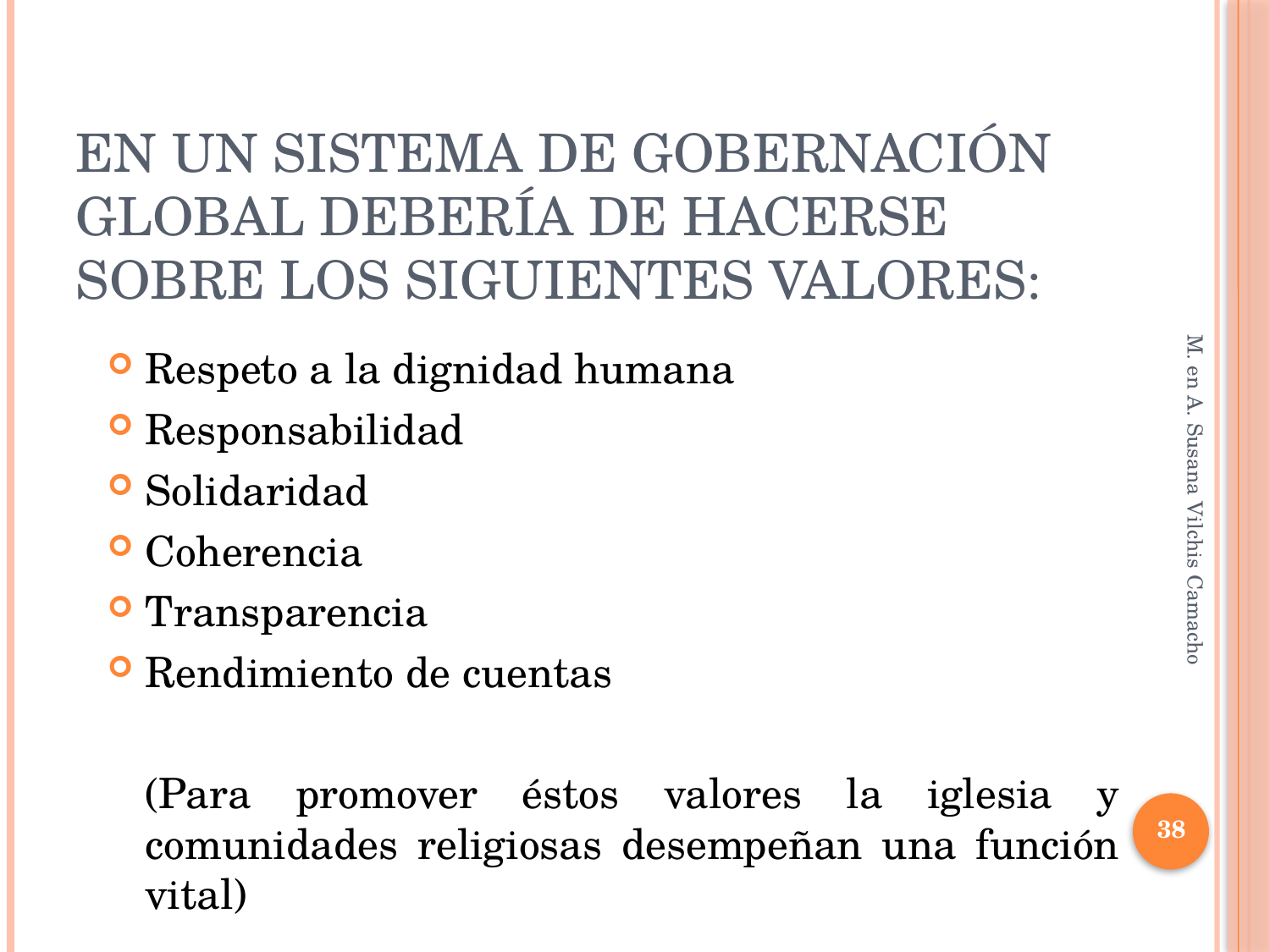

# En un sistema de gobernación global debería de hacerse sobre los siguientes valores:
Respeto a la dignidad humana
Responsabilidad
Solidaridad
Coherencia
Transparencia
Rendimiento de cuentas

	(Para promover éstos valores la iglesia y comunidades religiosas desempeñan una función vital)
M. en A. Susana Vilchis Camacho
38